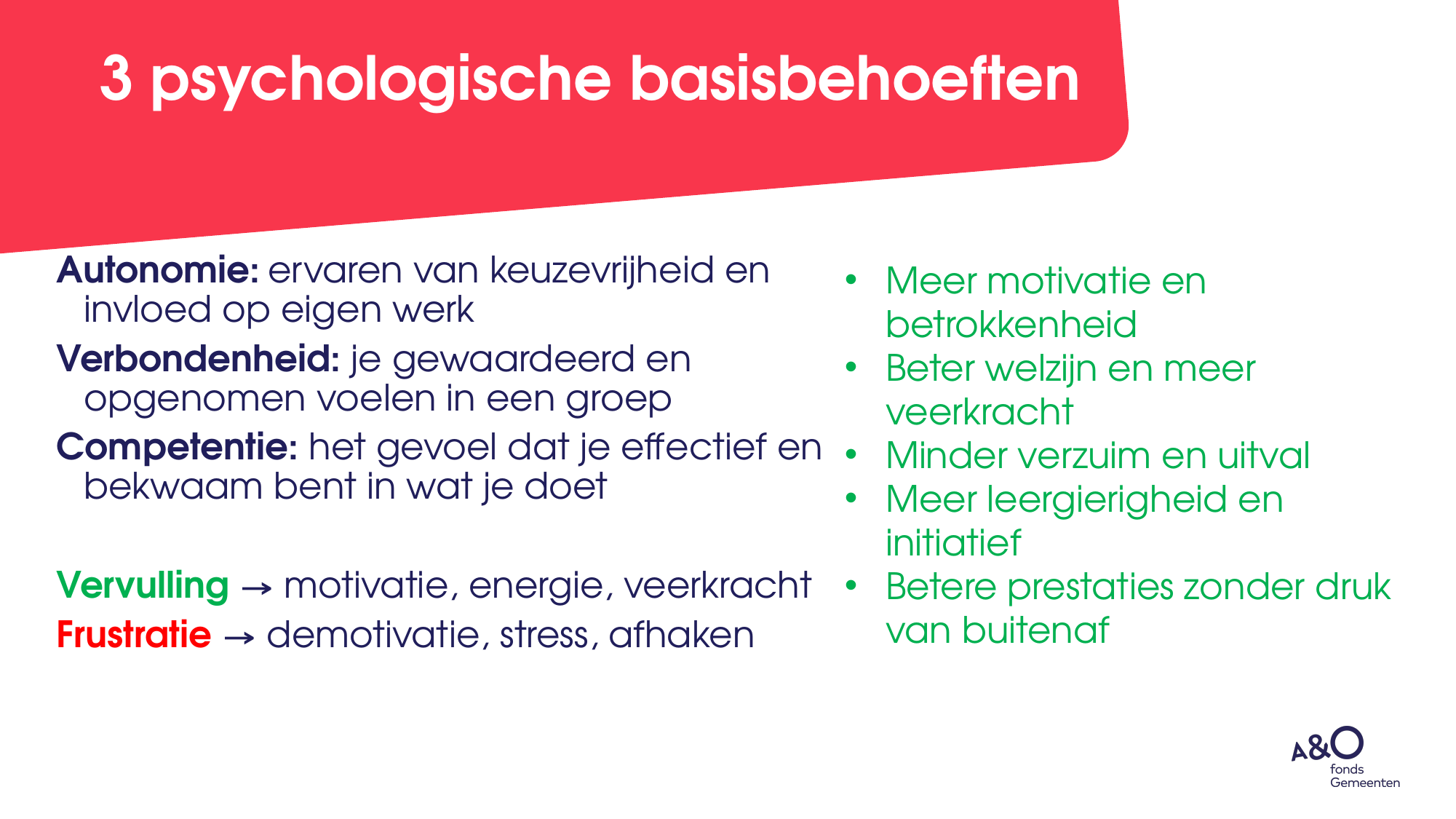

# 3 psychologische basisbehoeften
Autonomie: ervaren van keuzevrijheid en invloed op eigen werk
Verbondenheid: je gewaardeerd en opgenomen voelen in een groep
Competentie: het gevoel dat je effectief en bekwaam bent in wat je doet

Vervulling → motivatie, energie, veerkracht
Frustratie → demotivatie, stress, afhaken
Meer motivatie en betrokkenheid
Beter welzijn en meer veerkracht
Minder verzuim en uitval
Meer leergierigheid en initiatief
Betere prestaties zonder druk van buitenaf